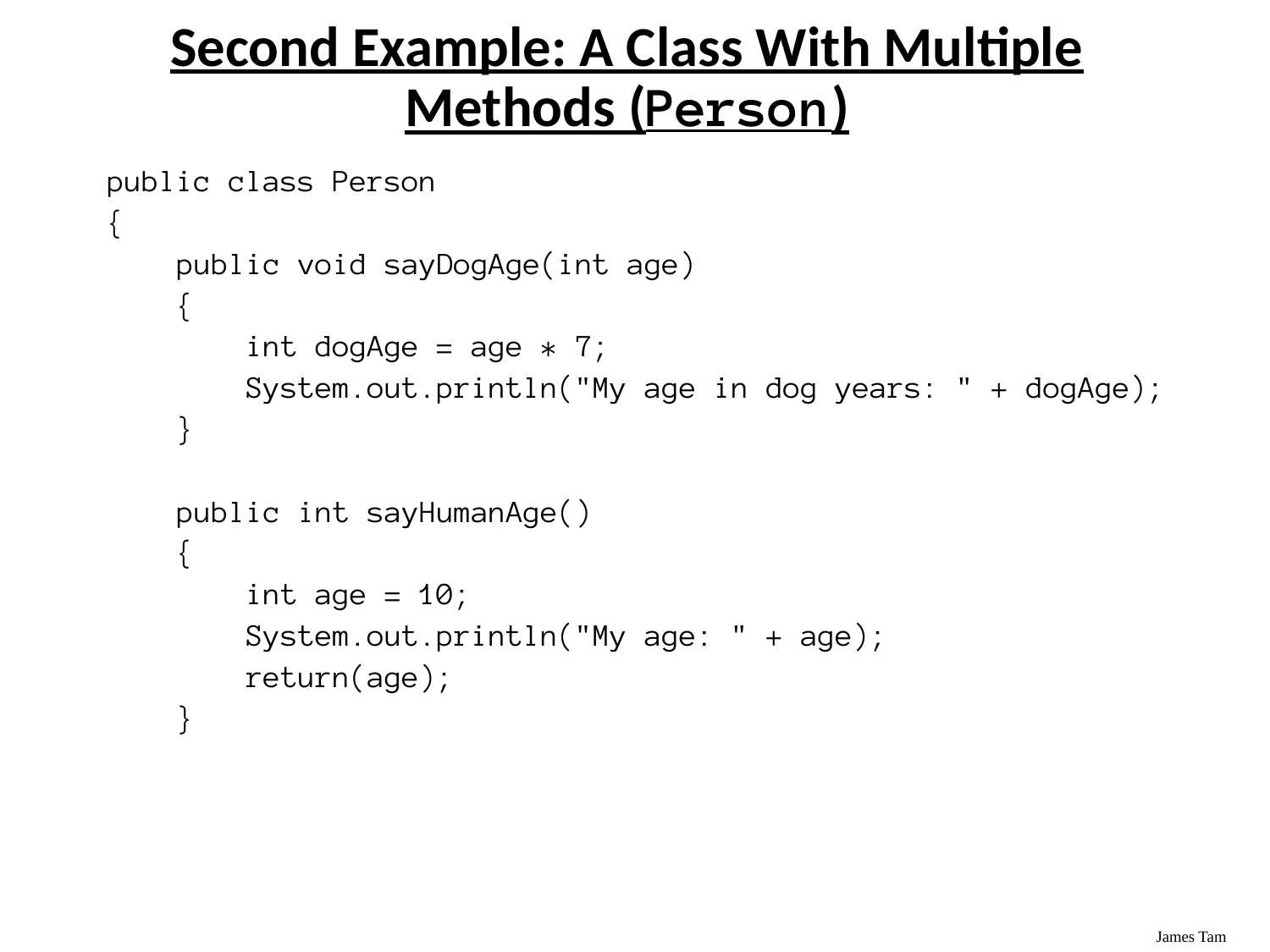

# Second Example: A Class With Multiple Methods (Person)
public class Person
{
    public void sayDogAge(int age)
    {
        int dogAge = age * 7;
        System.out.println("My age in dog years: " + dogAge);
    }

    public int sayHumanAge()
    {
        int age = 10;
        System.out.println("My age: " + age);
        return(age);
    }